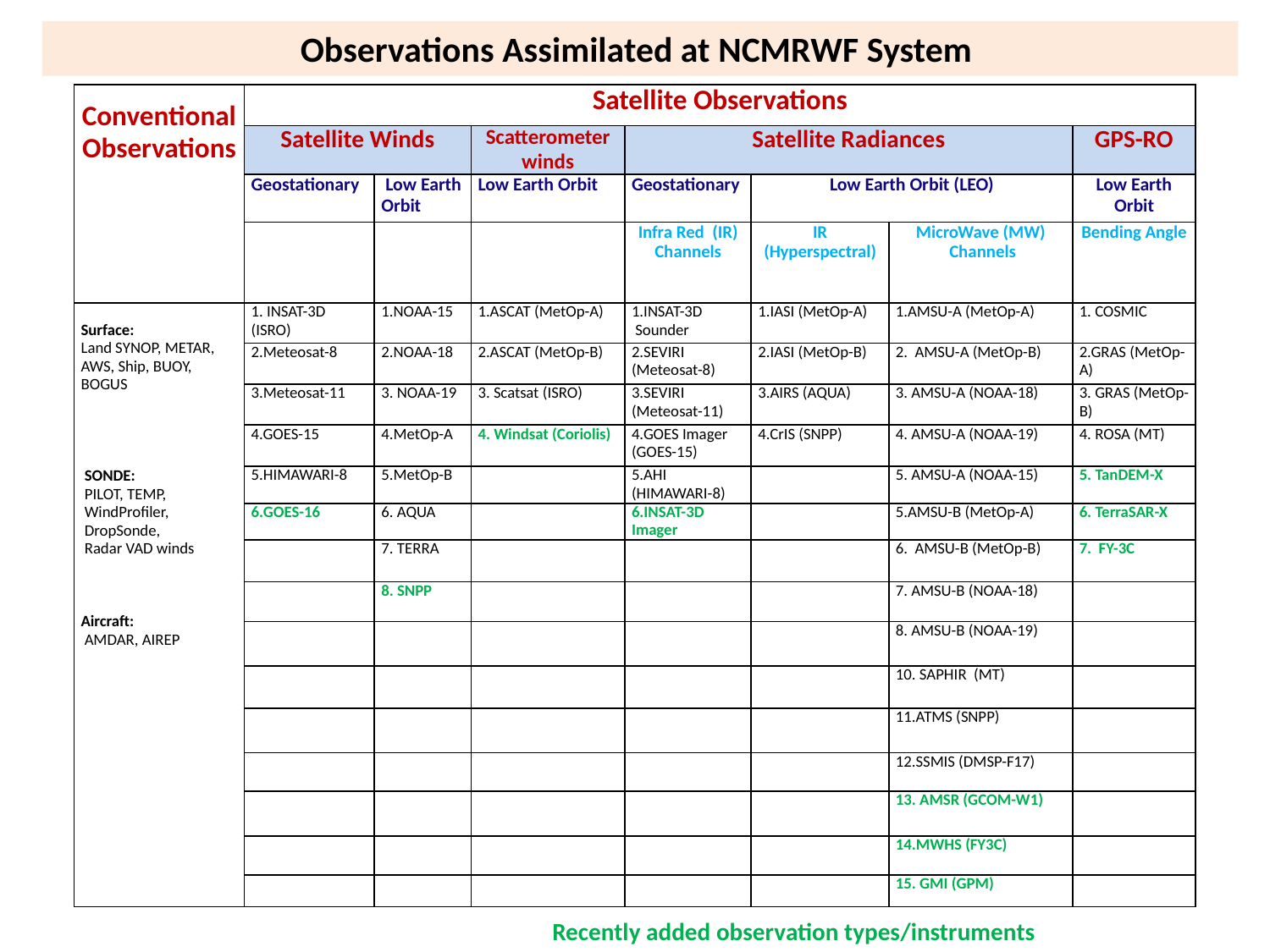

Observations Assimilated at NCMRWF System
| Conventional Observations | Satellite Observations |  |  |  |  |  |  |
| --- | --- | --- | --- | --- | --- | --- | --- |
|  | Satellite Winds |  | Scatterometer winds | Satellite Radiances |  |  | GPS-RO |
|  | Geostationary | Low Earth Orbit | Low Earth Orbit | Geostationary | Low Earth Orbit (LEO) |  | Low Earth Orbit |
|  |  |  |  | Infra Red (IR) Channels | IR (Hyperspectral) | MicroWave (MW) Channels | Bending Angle |
| Surface: Land SYNOP, METAR, AWS, Ship, BUOY, BOGUS SONDE: PILOT, TEMP, WindProfiler, DropSonde, Radar VAD winds Aircraft: AMDAR, AIREP | 1. INSAT-3D (ISRO) | 1.NOAA-15 | 1.ASCAT (MetOp-A) | 1.INSAT-3D Sounder | 1.IASI (MetOp-A) | 1.AMSU-A (MetOp-A) | 1. COSMIC |
|  | 2.Meteosat-8 | 2.NOAA-18 | 2.ASCAT (MetOp-B) | 2.SEVIRI (Meteosat-8) | 2.IASI (MetOp-B) | 2. AMSU-A (MetOp-B) | 2.GRAS (MetOp-A) |
|  | 3.Meteosat-11 | 3. NOAA-19 | 3. Scatsat (ISRO) | 3.SEVIRI (Meteosat-11) | 3.AIRS (AQUA) | 3. AMSU-A (NOAA-18) | 3. GRAS (MetOp-B) |
|  | 4.GOES-15 | 4.MetOp-A | 4. Windsat (Coriolis) | 4.GOES Imager (GOES-15) | 4.CrIS (SNPP) | 4. AMSU-A (NOAA-19) | 4. ROSA (MT) |
|  | 5.HIMAWARI-8 | 5.MetOp-B |  | 5.AHI (HIMAWARI-8) |  | 5. AMSU-A (NOAA-15) | 5. TanDEM-X |
|  | 6.GOES-16 | 6. AQUA |  | 6.INSAT-3D Imager |  | 5.AMSU-B (MetOp-A) | 6. TerraSAR-X |
|  |  | 7. TERRA |  |  |  | 6. AMSU-B (MetOp-B) | 7. FY-3C |
|  |  | 8. SNPP |  |  |  | 7. AMSU-B (NOAA-18) |  |
|  |  |  |  |  |  | 8. AMSU-B (NOAA-19) |  |
|  |  |  |  |  |  | 10. SAPHIR (MT) |  |
|  |  |  |  |  |  | 11.ATMS (SNPP) |  |
|  |  |  |  |  |  | 12.SSMIS (DMSP-F17) |  |
|  |  |  |  |  |  | 13. AMSR (GCOM-W1) |  |
|  |  |  |  |  |  | 14.MWHS (FY3C) |  |
|  |  |  |  |  |  | 15. GMI (GPM) |  |
Recently added observation types/instruments